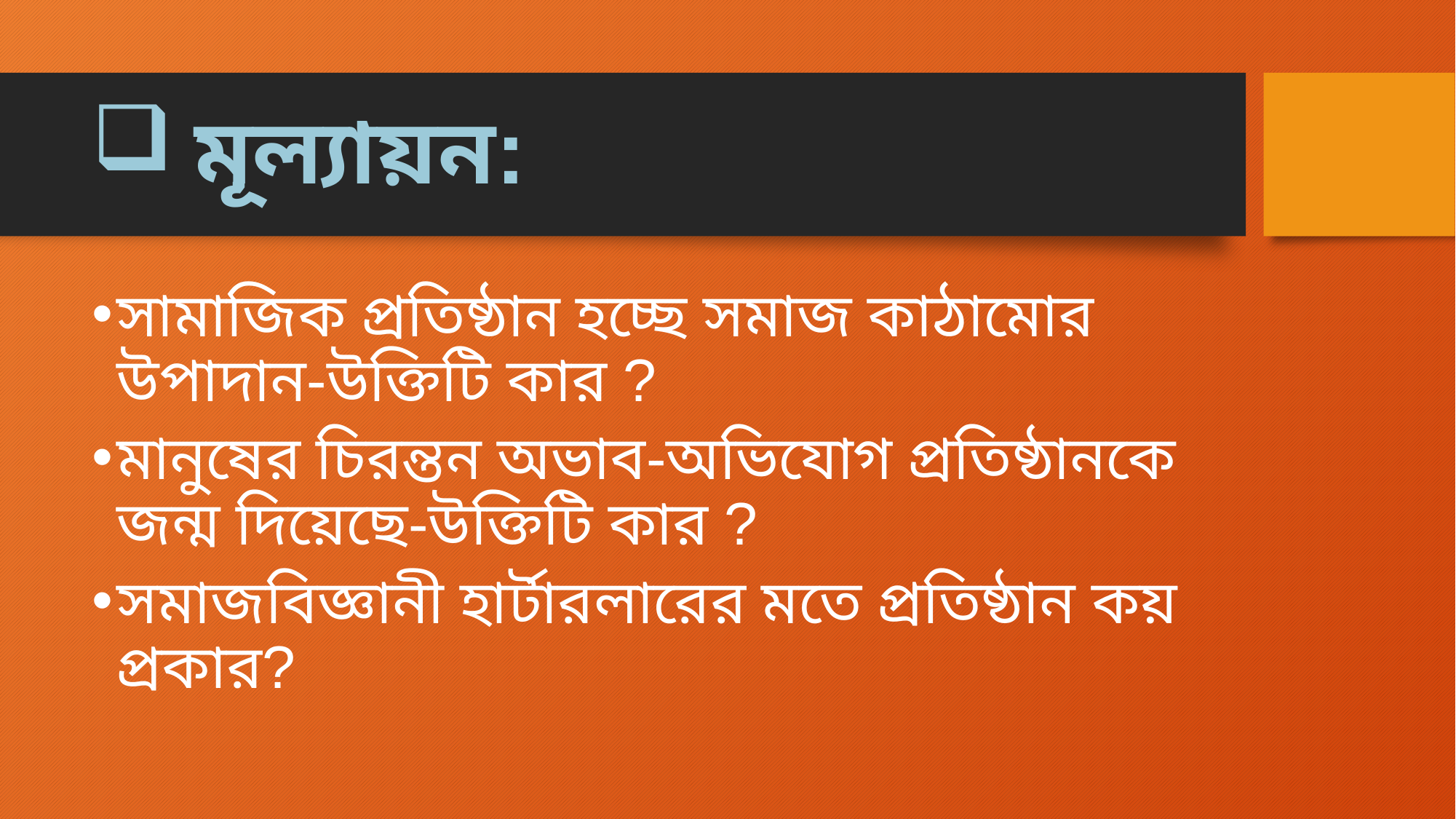

# মূল্যায়ন:
সামাজিক প্রতিষ্ঠান হচ্ছে সমাজ কাঠামোর উপাদান-উক্তিটি কার ?
মানুষের চিরন্তন অভাব-অভিযোগ প্রতিষ্ঠানকে জন্ম দিয়েছে-উক্তিটি কার ?
সমাজবিজ্ঞানী হার্টারলারের মতে প্রতিষ্ঠান কয় প্রকার?